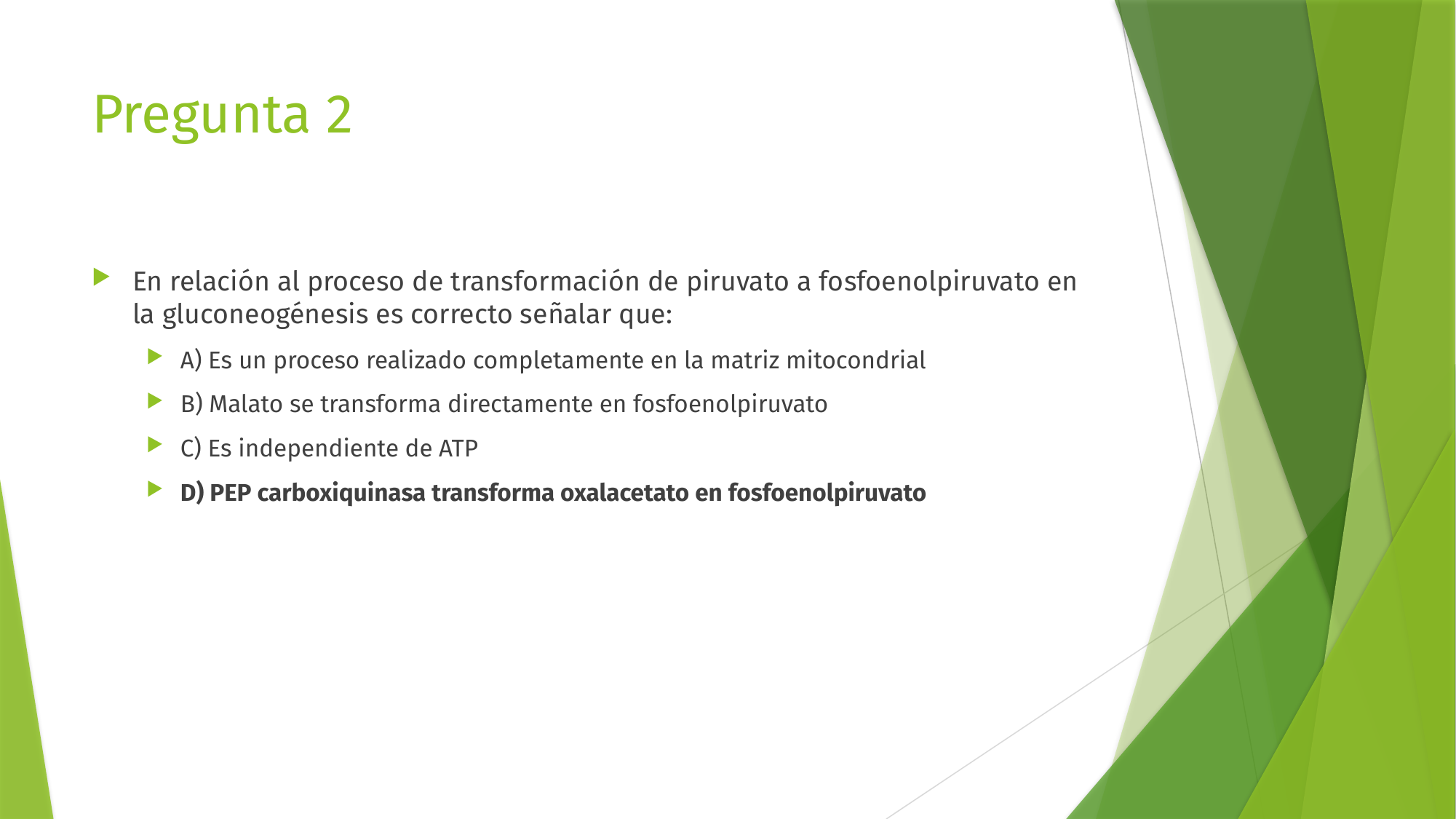

# Pregunta 2
En relación al proceso de transformación de piruvato a fosfoenolpiruvato en la gluconeogénesis es correcto señalar que:
A) Es un proceso realizado completamente en la matriz mitocondrial
B) Malato se transforma directamente en fosfoenolpiruvato
C) Es independiente de ATP
D) PEP carboxiquinasa transforma oxalacetato en fosfoenolpiruvato